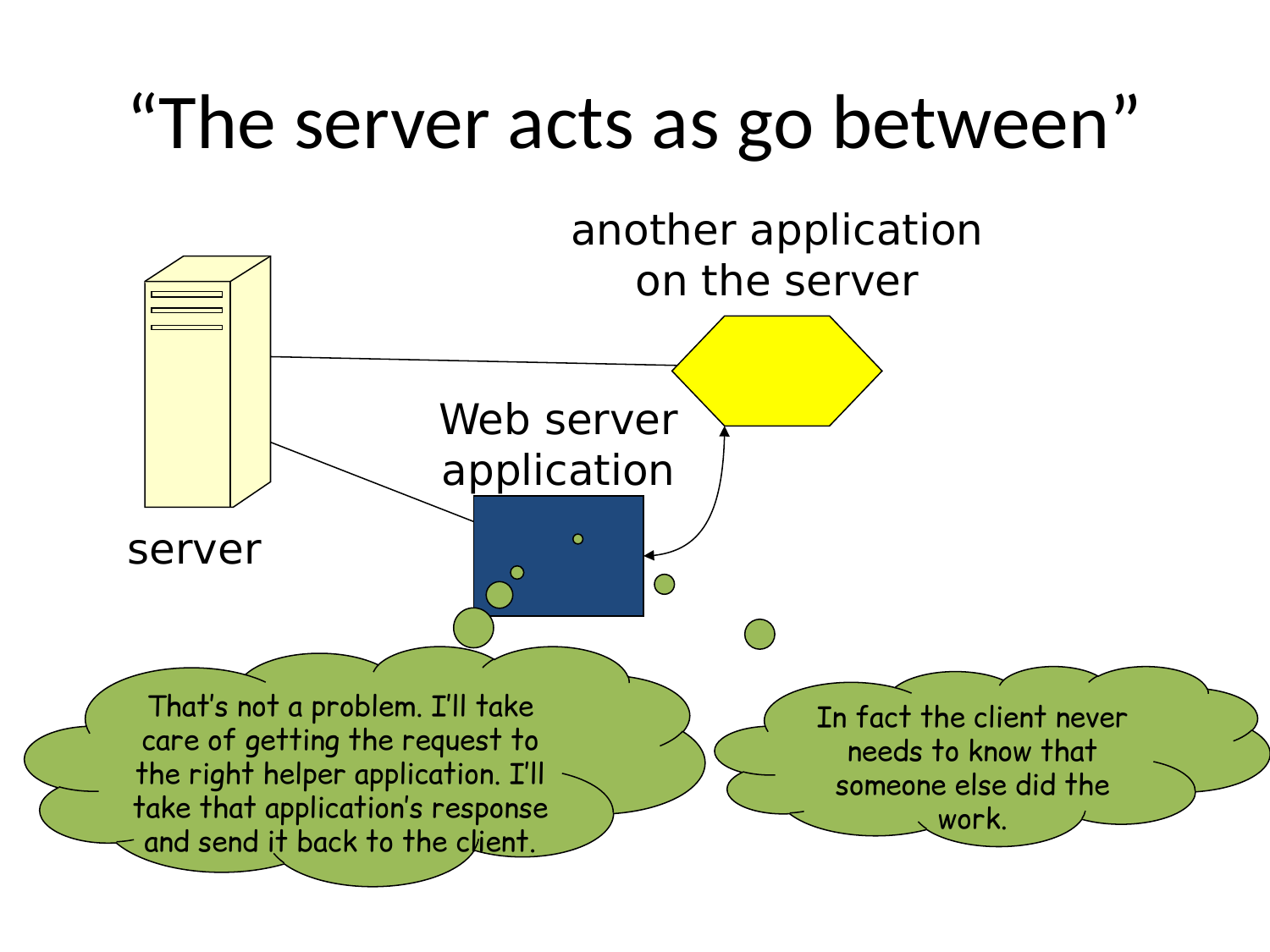

# “The server acts as go between”
another application
on the server

Web server
application

server
That’s not a problem. I’ll take care of getting the request to the right helper application. I’ll take that application’s response and send it back to the client.
In fact the client never needs to know that someone else did the work.